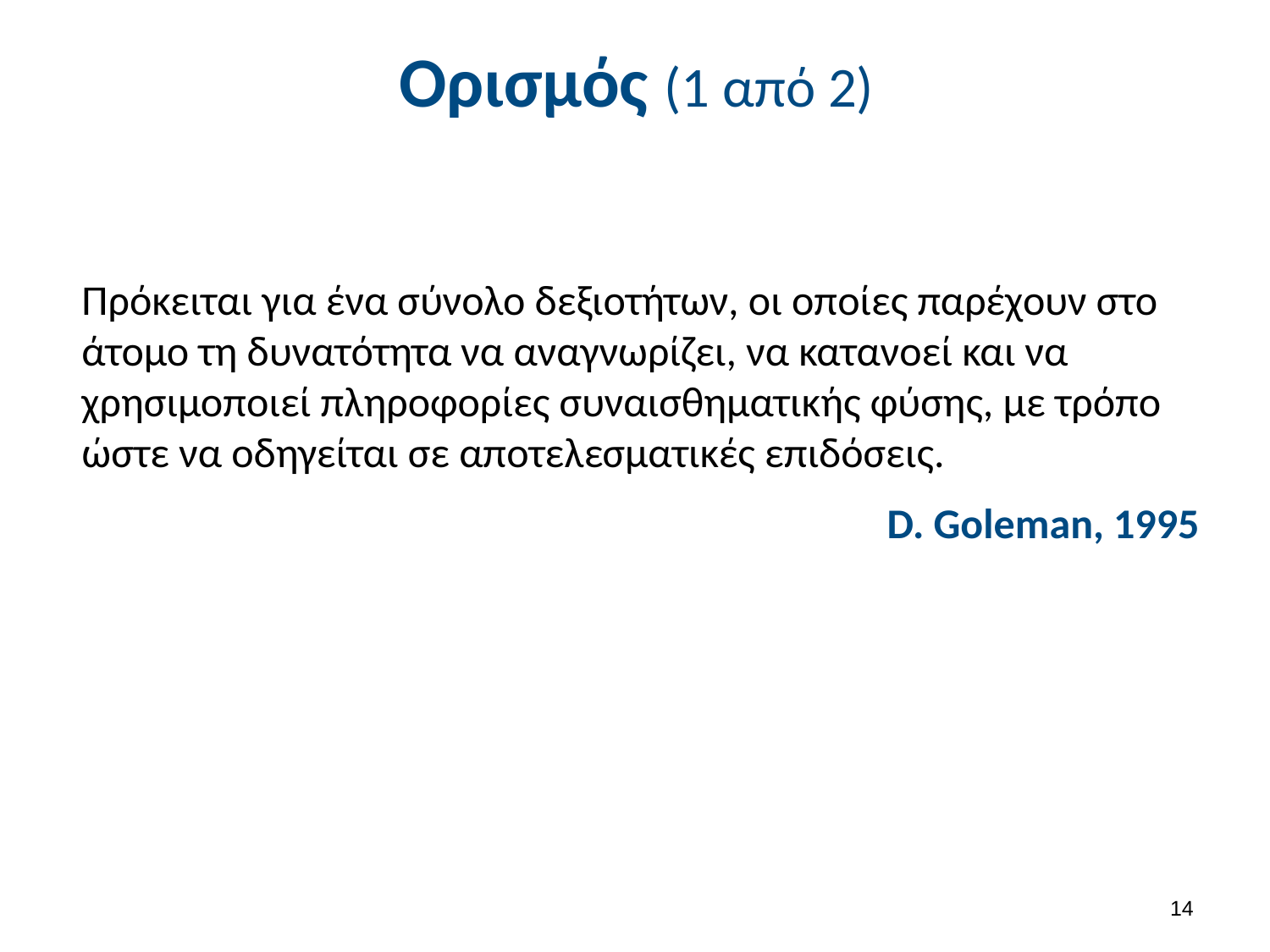

# Ορισμός (1 από 2)
Πρόκειται για ένα σύνολο δεξιοτήτων, οι οποίες παρέχουν στο άτομο τη δυνατότητα να αναγνωρίζει, να κατανοεί και να χρησιμοποιεί πληροφορίες συναισθηματικής φύσης, με τρόπο ώστε να οδηγείται σε αποτελεσματικές επιδόσεις.
D. Goleman, 1995

14